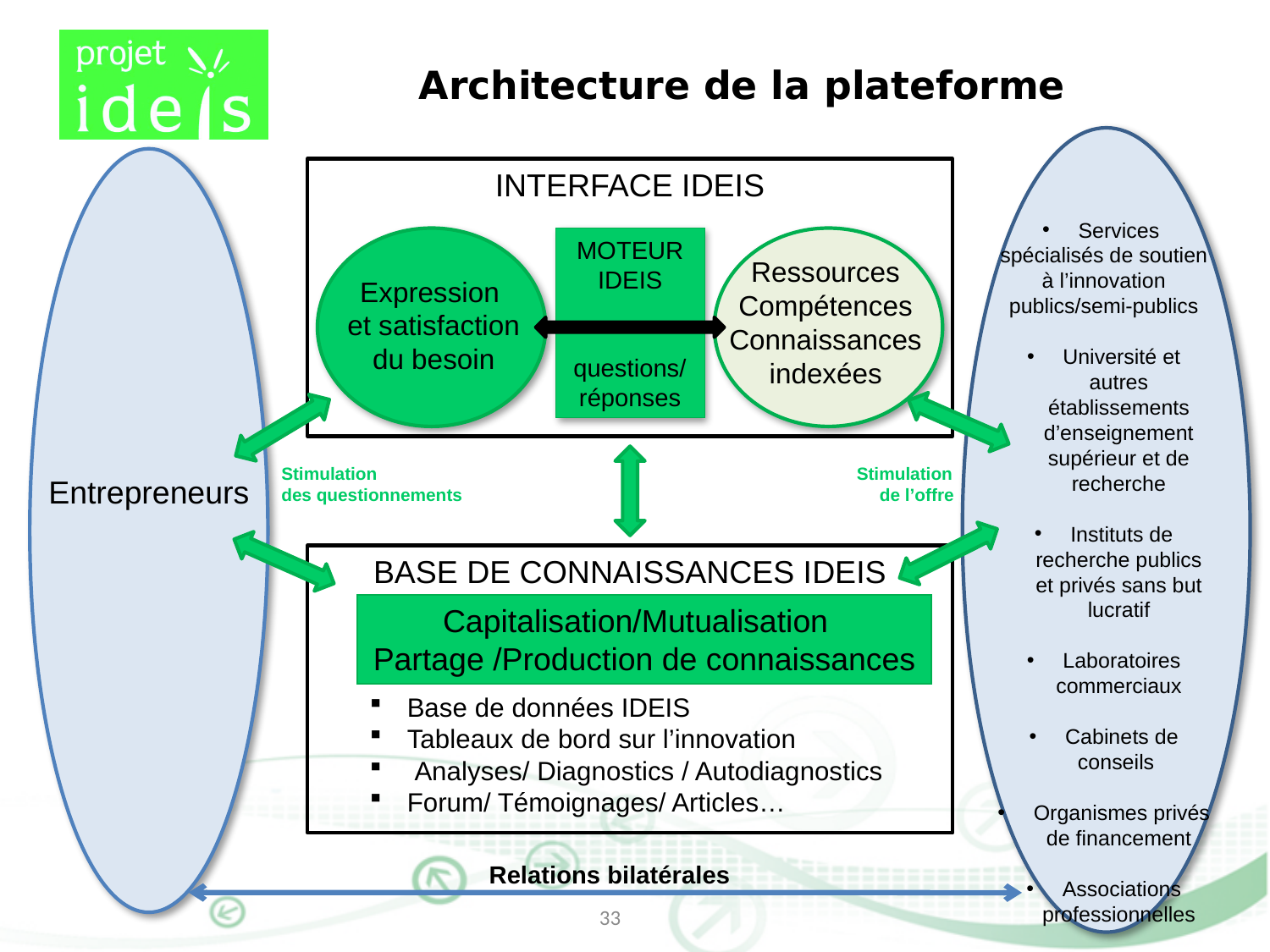

Architecture de la plateforme

 Services
spécialisés de soutien à l’innovation publics/semi-publics

 Université et autres établissements d’enseignement supérieur et de recherche

 Instituts de recherche publics et privés sans but lucratif

 Laboratoires commerciaux

 Cabinets de conseils

 Organismes privés de financement

 Associations professionnelles

 Entreprises

Entrepreneurs

Q
INTERFACE IDEIS

MOTEUR
IDEIS

questions/ réponses

Expression
et satisfaction du besoin

Ressources
Compétences
Connaissances
indexées

Stimulation
des questionnements
Stimulation
    de l’offre

BASE DE CONNAISSANCES IDEIS
Capitalisation/Mutualisation
Partage /Production de connaissances
 Base de données IDEIS
 Tableaux de bord sur l’innovation
  Analyses/ Diagnostics / Autodiagnostics
 Forum/ Témoignages/ Articles…

Relations bilatérales
33